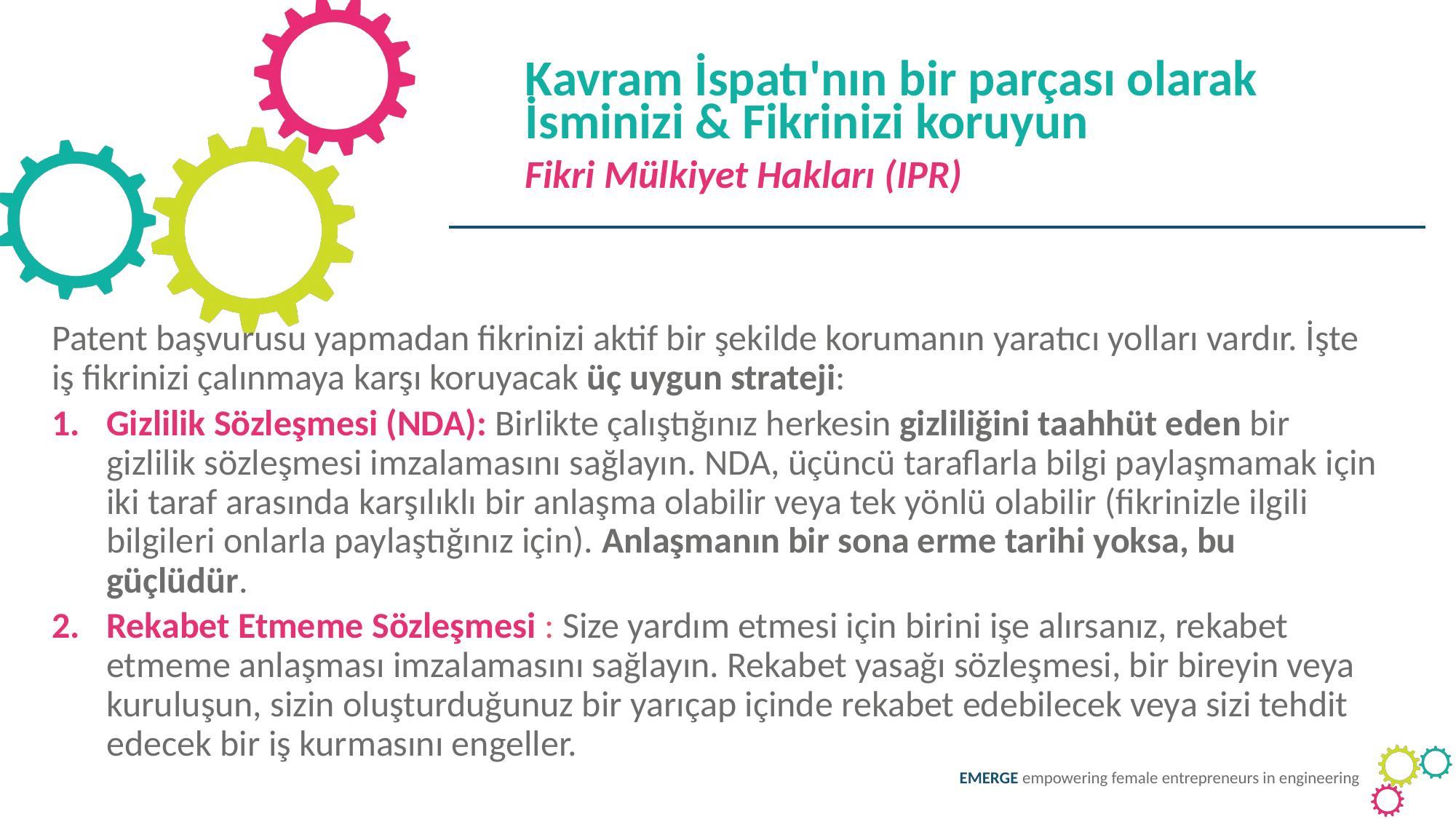

Kavram İspatı'nın bir parçası olarak İsminizi & Fikrinizi koruyun
Fikri Mülkiyet Hakları (IPR)

Patent başvurusu yapmadan fikrinizi aktif bir şekilde korumanın yaratıcı yolları vardır. İşte iş fikrinizi çalınmaya karşı koruyacak üç uygun strateji:
Gizlilik Sözleşmesi (NDA): Birlikte çalıştığınız herkesin gizliliğini taahhüt eden bir gizlilik sözleşmesi imzalamasını sağlayın. NDA, üçüncü taraflarla bilgi paylaşmamak için iki taraf arasında karşılıklı bir anlaşma olabilir veya tek yönlü olabilir (fikrinizle ilgili bilgileri onlarla paylaştığınız için). Anlaşmanın bir sona erme tarihi yoksa, bu güçlüdür.
Rekabet Etmeme Sözleşmesi : Size yardım etmesi için birini işe alırsanız, rekabet etmeme anlaşması imzalamasını sağlayın. Rekabet yasağı sözleşmesi, bir bireyin veya kuruluşun, sizin oluşturduğunuz bir yarıçap içinde rekabet edebilecek veya sizi tehdit edecek bir iş kurmasını engeller.